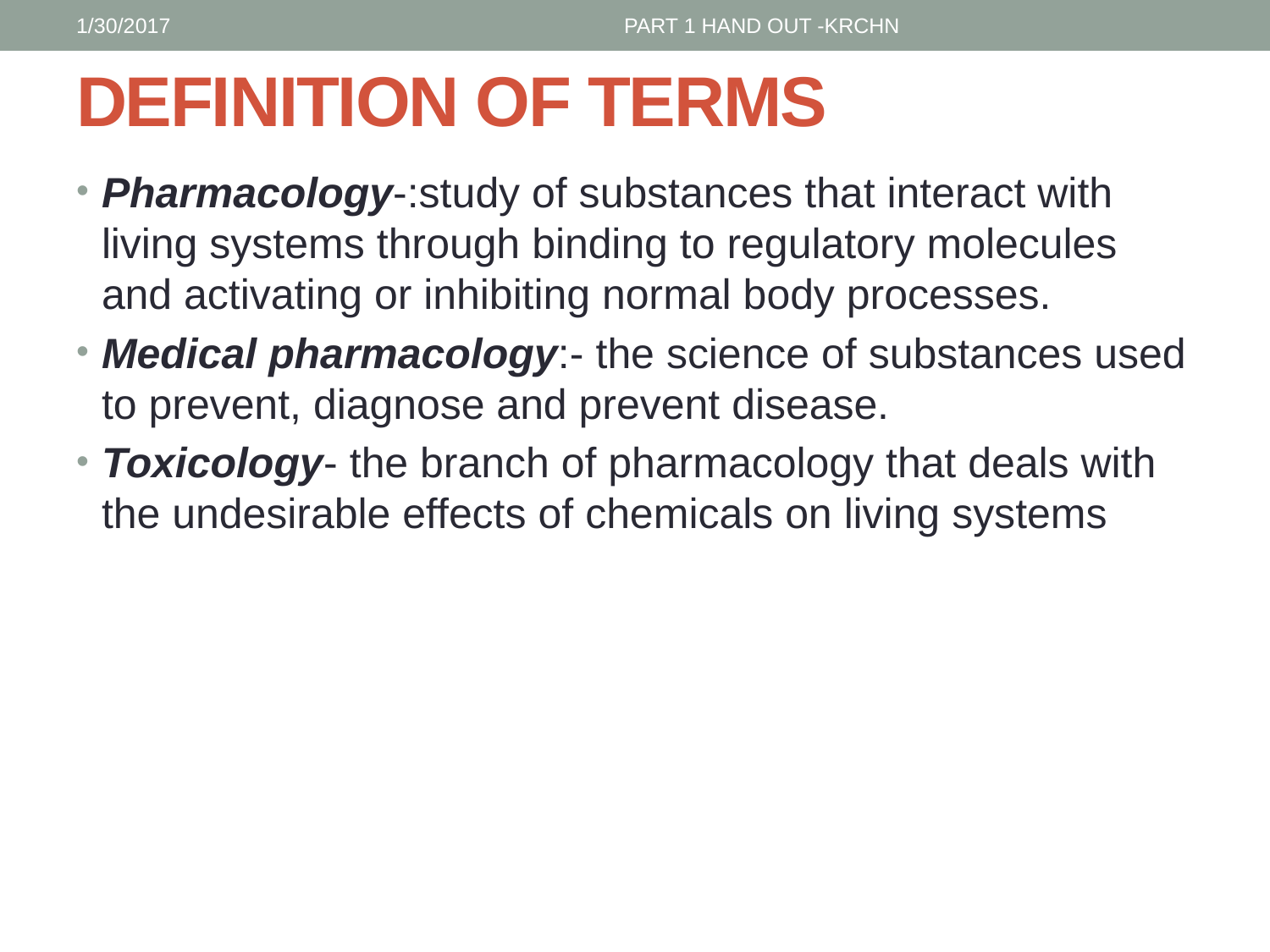

1/30/2017
PART 1 HAND OUT -KRCHN
# DEFINITION OF TERMS
Pharmacology-:study of substances that interact with living systems through binding to regulatory molecules and activating or inhibiting normal body processes.
Medical pharmacology:- the science of substances used to prevent, diagnose and prevent disease.
Toxicology- the branch of pharmacology that deals with the undesirable effects of chemicals on living systems